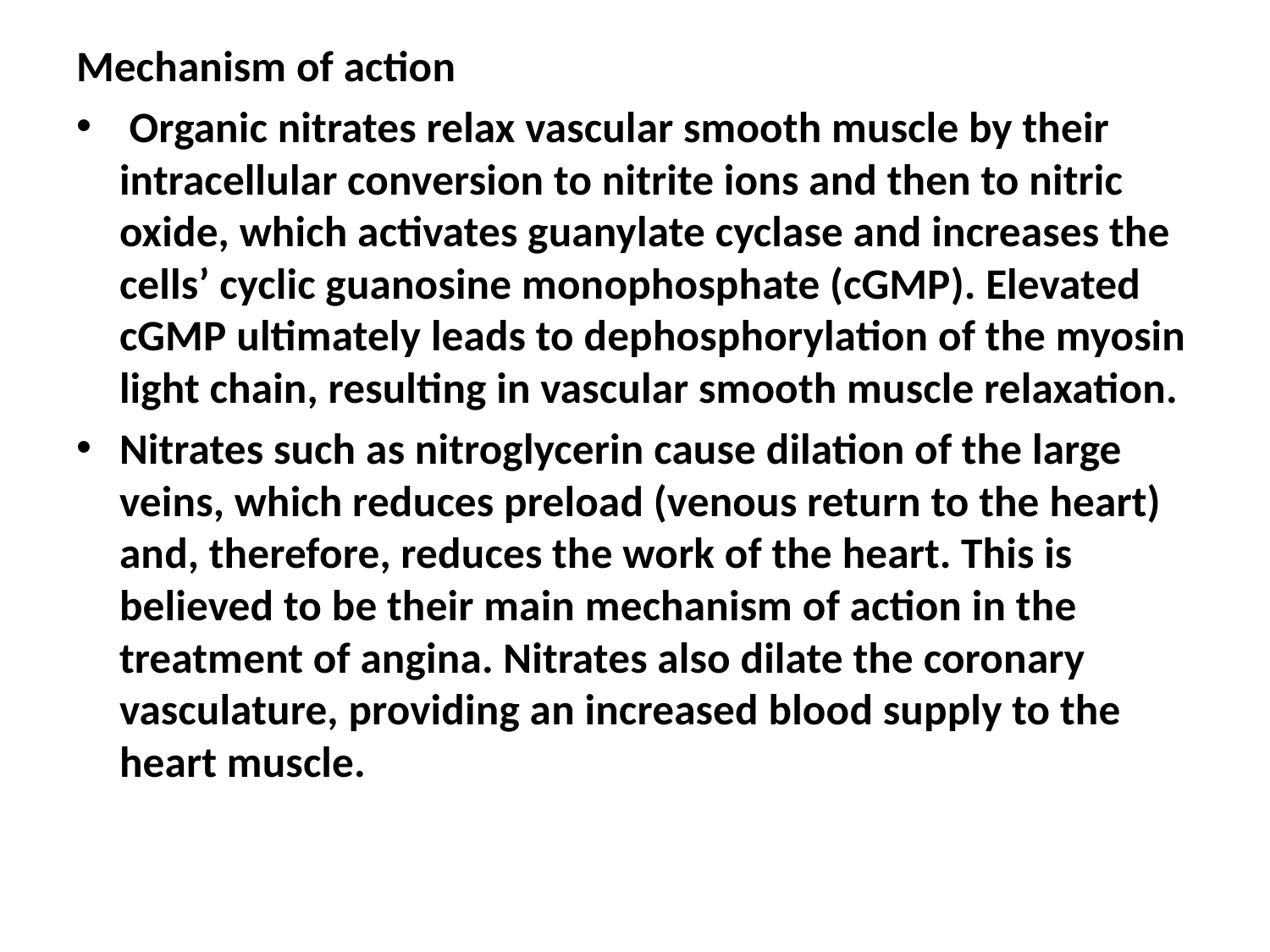

Mechanism of action
 Organic nitrates relax vascular smooth muscle by their intracellular conversion to nitrite ions and then to nitric oxide, which activates guanylate cyclase and increases the cells’ cyclic guanosine monophosphate (cGMP). Elevated cGMP ultimately leads to dephosphorylation of the myosin light chain, resulting in vascular smooth muscle relaxation.
Nitrates such as nitroglycerin cause dilation of the large veins, which reduces preload (venous return to the heart) and, therefore, reduces the work of the heart. This is believed to be their main mechanism of action in the treatment of angina. Nitrates also dilate the coronary vasculature, providing an increased blood supply to the heart muscle.